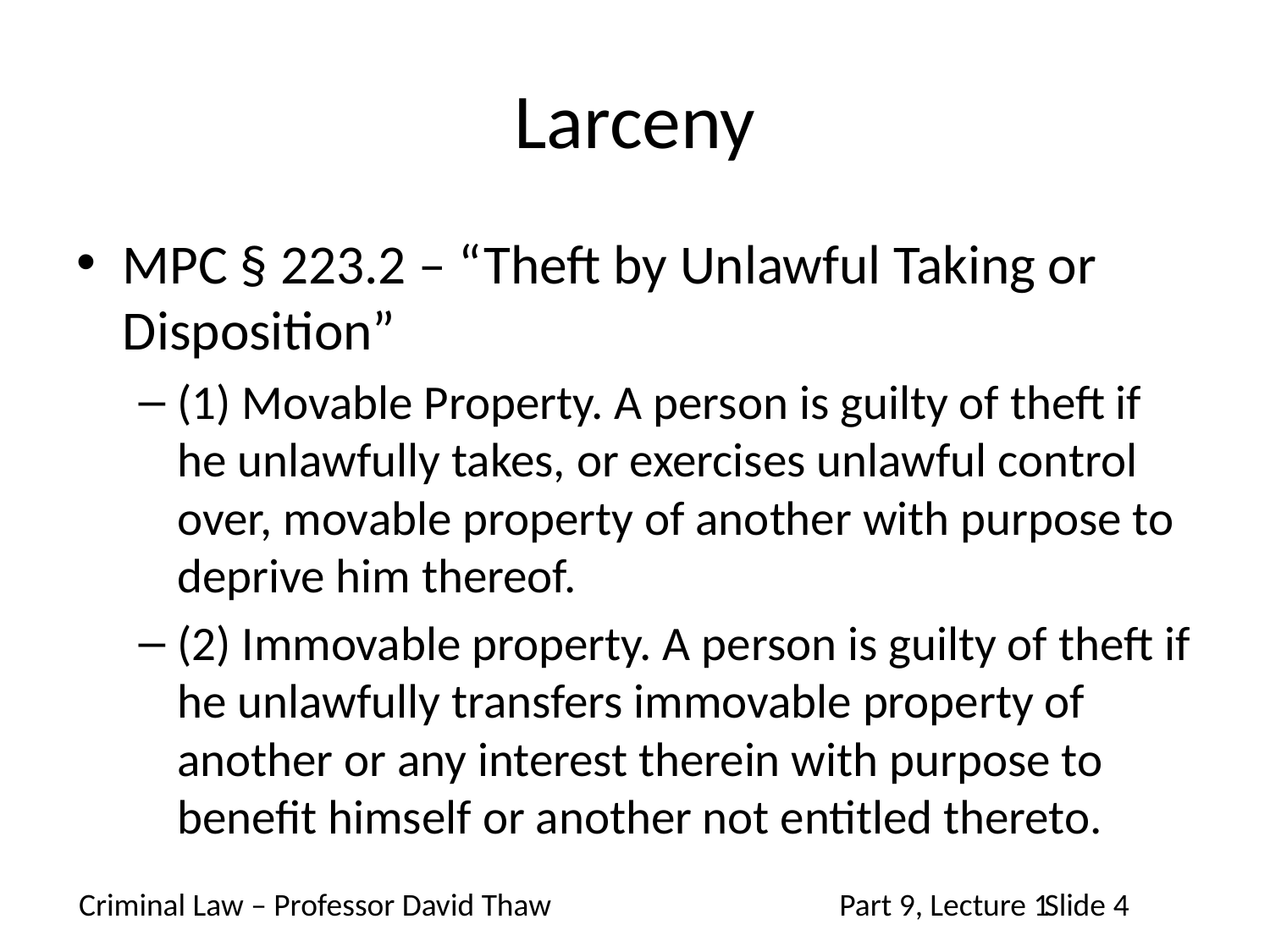

# Larceny
MPC § 223.2 – “Theft by Unlawful Taking or Disposition”
(1) Movable Property. A person is guilty of theft if he unlawfully takes, or exercises unlawful control over, movable property of another with purpose to deprive him thereof.
(2) Immovable property. A person is guilty of theft if he unlawfully transfers immovable property of another or any interest therein with purpose to benefit himself or another not entitled thereto.